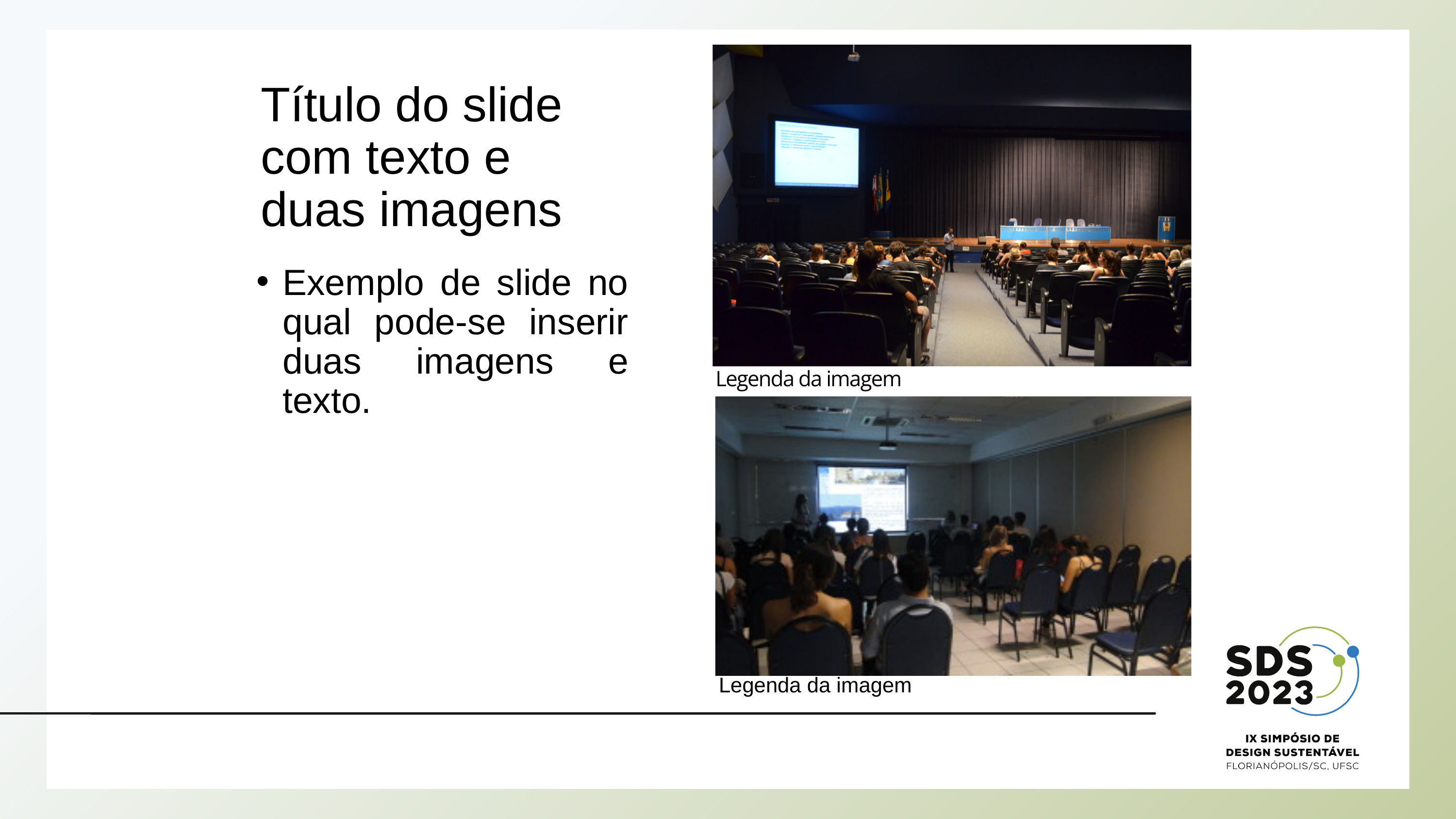

Título do slide com texto e duas imagens
Exemplo de slide no qual pode-se inserir duas imagens e texto.
Legenda da imagem

Legenda da imagem